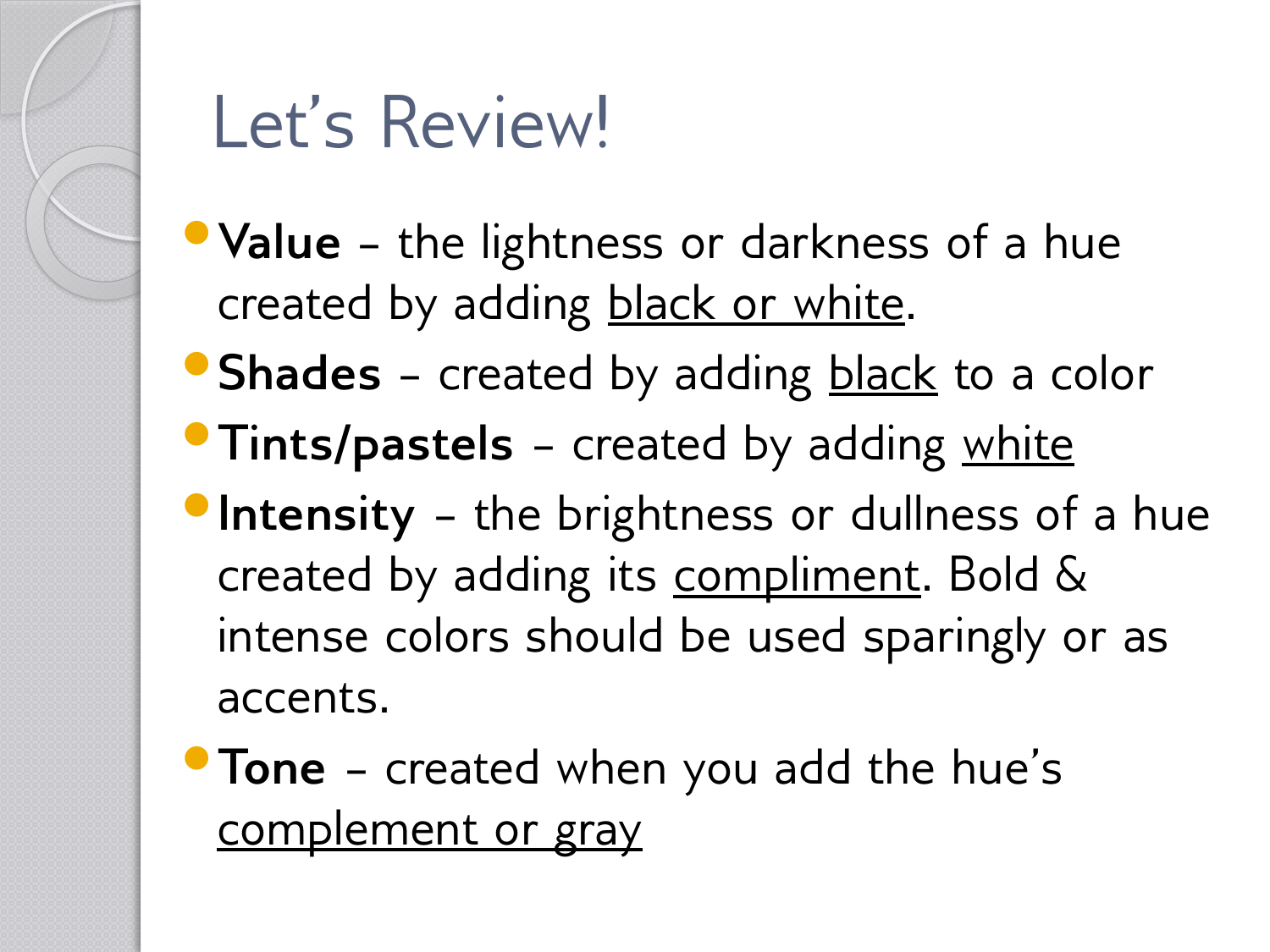

# Let’s Review!
Value – the lightness or darkness of a hue created by adding black or white.
Shades – created by adding black to a color
Tints/pastels – created by adding white
Intensity – the brightness or dullness of a hue created by adding its compliment. Bold & intense colors should be used sparingly or as accents.
Tone – created when you add the hue’s complement or gray